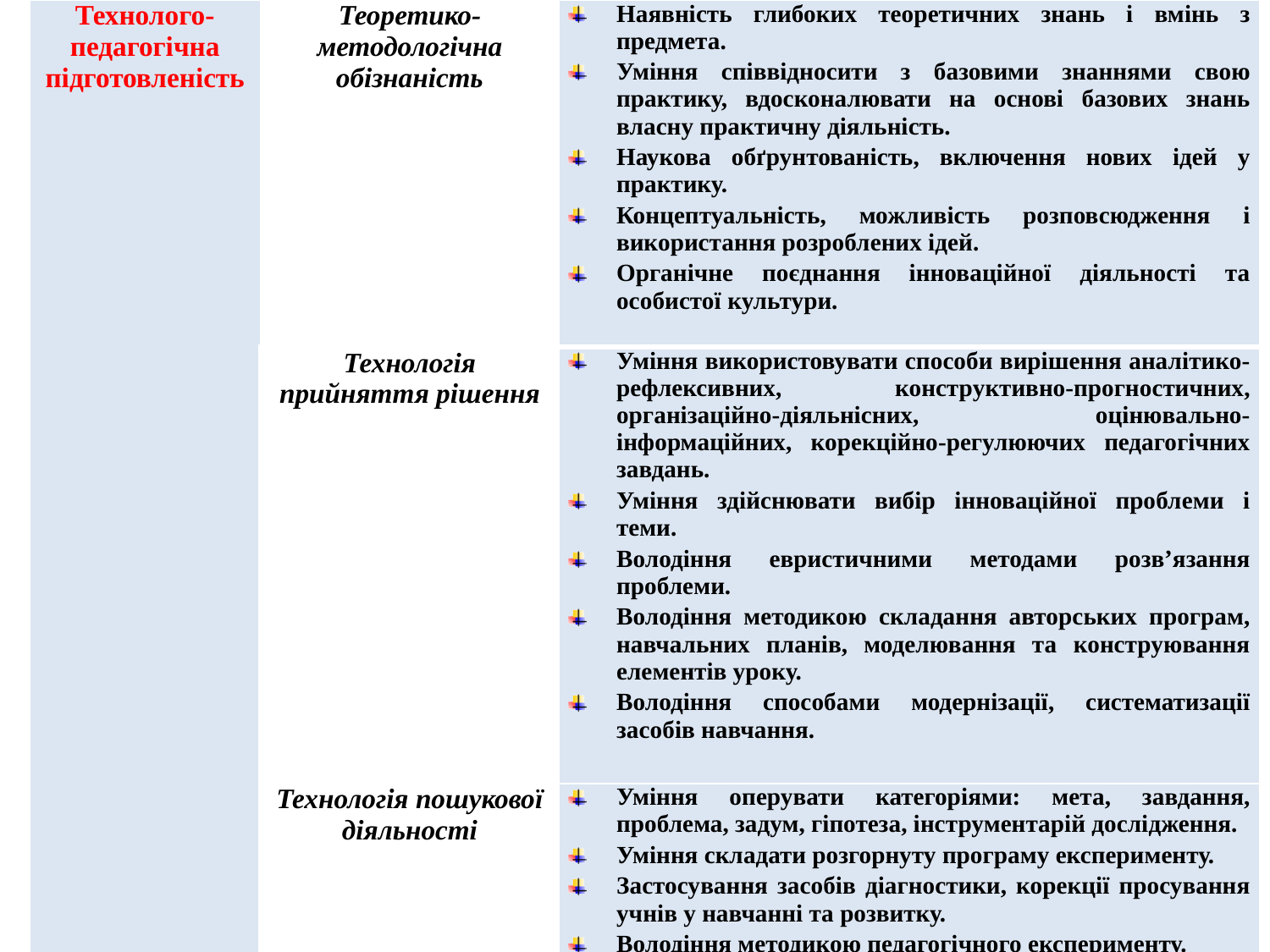

| Технолого-педагогічна підготовленість | Теоретико-методологічна обізнаність | Наявність глибоких теоретичних знань і вмінь з предмета. Уміння співвідносити з базовими знаннями свою практику, вдосконалювати на основі базових знань власну практичну діяльність. Наукова обґрунтованість, включення нових ідей у практику. Концептуальність, можливість розповсюдження і використання розроблених ідей. Органічне поєднання інноваційної діяльності та особистої культури. |
| --- | --- | --- |
|  | Технологія прийняття рішення | Уміння використовувати способи вирішення аналітико-рефлексивних, конструктивно-прогностичних, організаційно-діяльнісних, оцінювально-інформаційних, корекційно-регулюючих педагогічних завдань. Уміння здійснювати вибір інноваційної проблеми і теми. Володіння евристичними методами розв’язання проблеми. Володіння методикою складання авторських програм, навчальних планів, моделювання та конструювання елементів уроку. Володіння способами модернізації, систематизації засобів навчання. |
|  | Технологія пошукової діяльності | Уміння оперувати категоріями: мета, завдання, проблема, задум, гіпотеза, інструментарій дослідження. Уміння складати розгорнуту програму експерименту. Застосування засобів діагностики, корекції просування учнів у навчанні та розвитку. Володіння методикою педагогічного експерименту. |